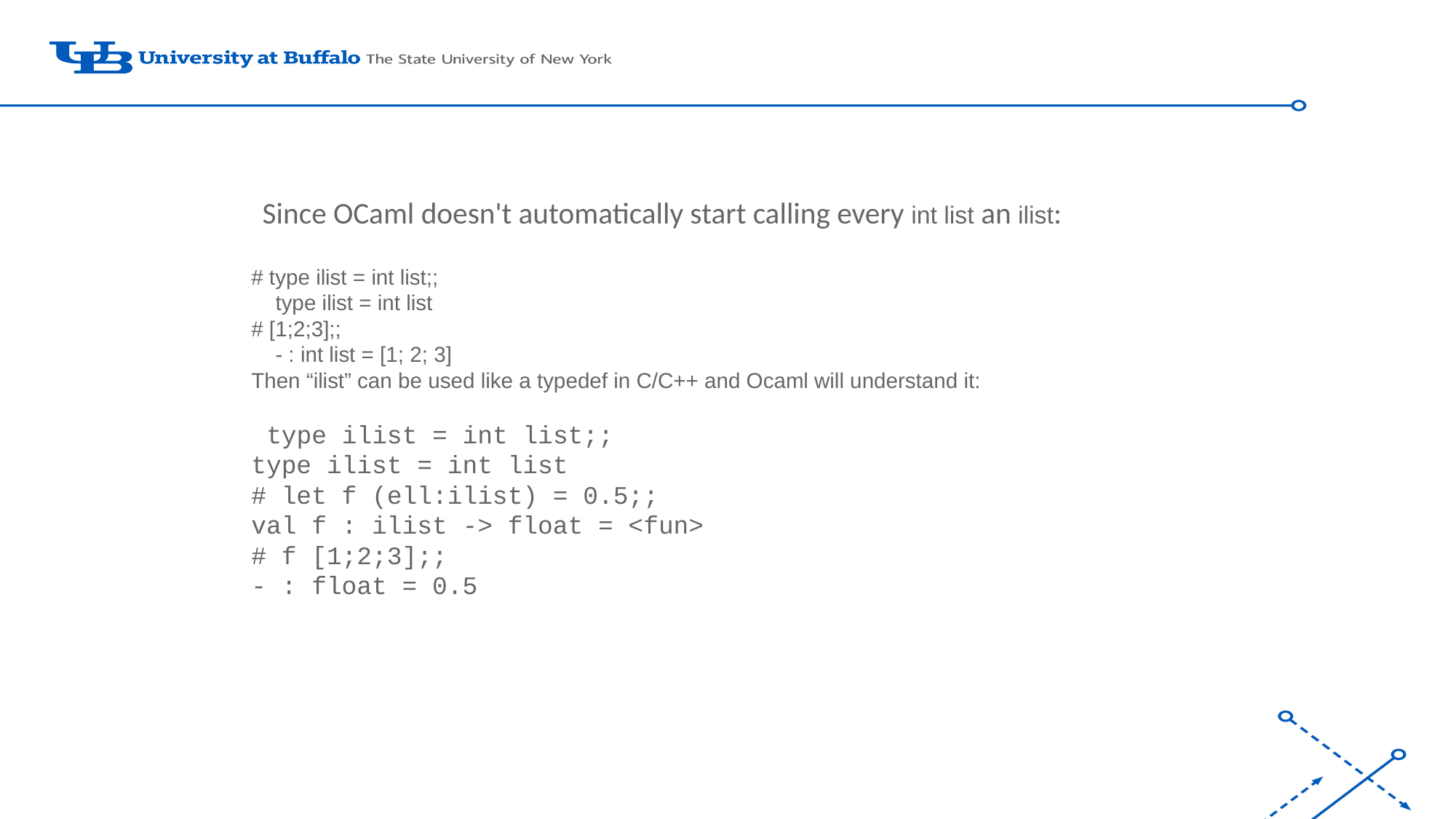

# Since OCaml doesn't automatically start calling every int list an ilist:

# type ilist = int list;;
    type ilist = int list
# [1;2;3];;
    - : int list = [1; 2; 3]
Then “ilist” can be used like a typedef in C/C++ and Ocaml will understand it:

 type ilist = int list;;
type ilist = int list
# let f (ell:ilist) = 0.5;;
val f : ilist -> float = <fun>
# f [1;2;3];;
- : float = 0.5